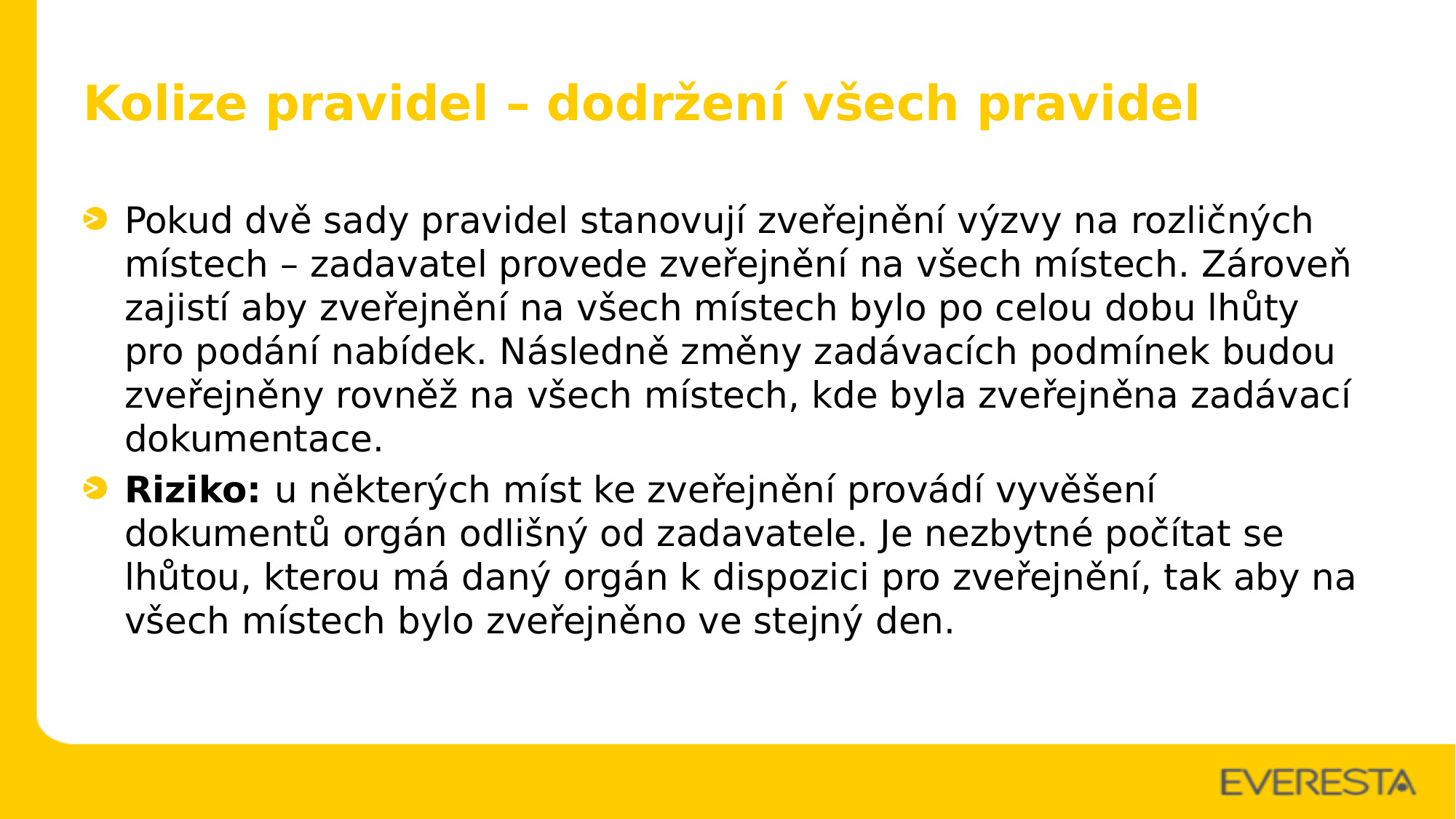

# Kolize pravidel – dodržení všech pravidel
Pokud dvě sady pravidel stanovují zveřejnění výzvy na rozličných místech – zadavatel provede zveřejnění na všech místech. Zároveň zajistí aby zveřejnění na všech místech bylo po celou dobu lhůty pro podání nabídek. Následně změny zadávacích podmínek budou zveřejněny rovněž na všech místech, kde byla zveřejněna zadávací dokumentace.
Riziko: u některých míst ke zveřejnění provádí vyvěšení dokumentů orgán odlišný od zadavatele. Je nezbytné počítat se lhůtou, kterou má daný orgán k dispozici pro zveřejnění, tak aby na všech místech bylo zveřejněno ve stejný den.